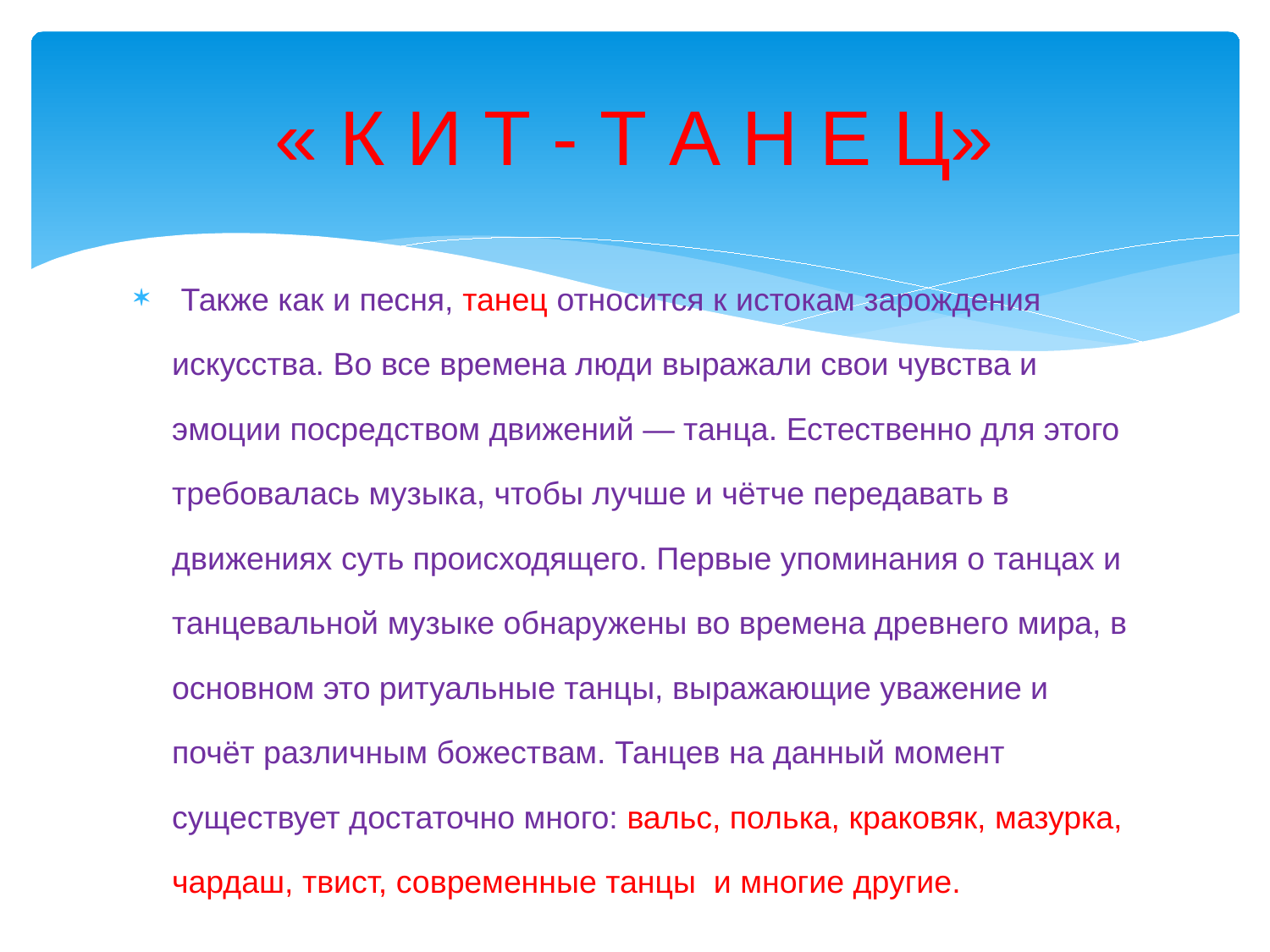

# « К И Т - Т А Н Е Ц»
 Также как и песня, танец относится к истокам зарождения искусства. Во все времена люди выражали свои чувства и эмоции посредством движений — танца. Естественно для этого требовалась музыка, чтобы лучше и чётче передавать в движениях суть происходящего. Первые упоминания о танцах и танцевальной музыке обнаружены во времена древнего мира, в основном это ритуальные танцы, выражающие уважение и почёт различным божествам. Танцев на данный момент существует достаточно много: вальс, полька, краковяк, мазурка, чардаш, твист, современные танцы  и многие другие.